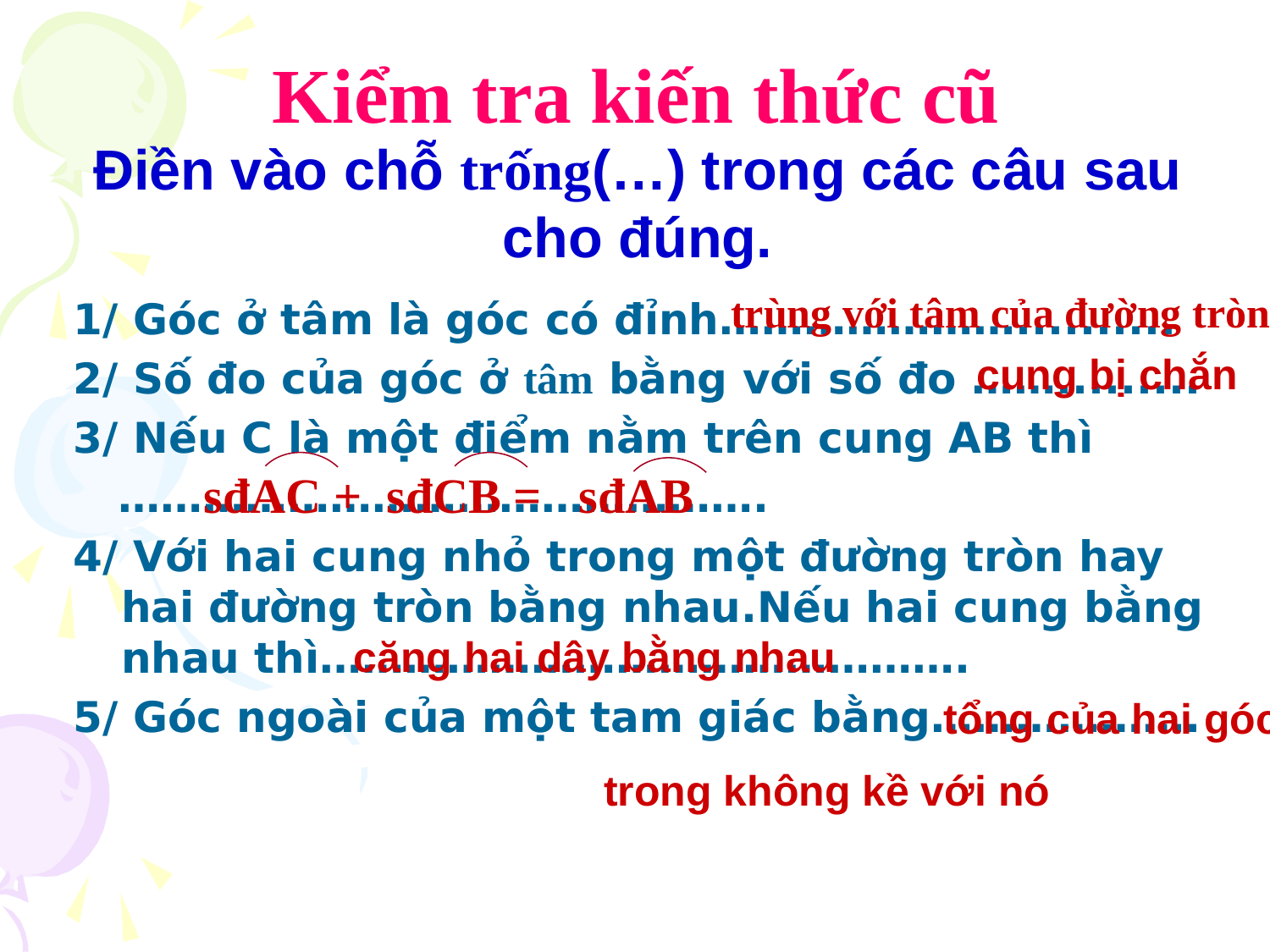

# Kiểm tra kiến thức cũ
Điền vào chỗ trống(…) trong các câu sau cho đúng.
 trùng với tâm của đường tròn
1/ Góc ở tâm là góc có đỉnh…………………..........
2/ Số đo của góc ở tâm bằng với số đo …….........
3/ Nếu C là một điểm nằm trên cung AB thì
   ……………………………………….
4/ Với hai cung nhỏ trong một đường tròn hay hai đường tròn bằng nhau.Nếu hai cung bằng nhau thì……………………………………….
5/ Góc ngoài của một tam giác bằng……………….
 cung bị chắn

sđAC +  sđCB =   sđAB

 căng hai dây bằng nhau
                                                 tổng của hai góc
 trong không kề với nó